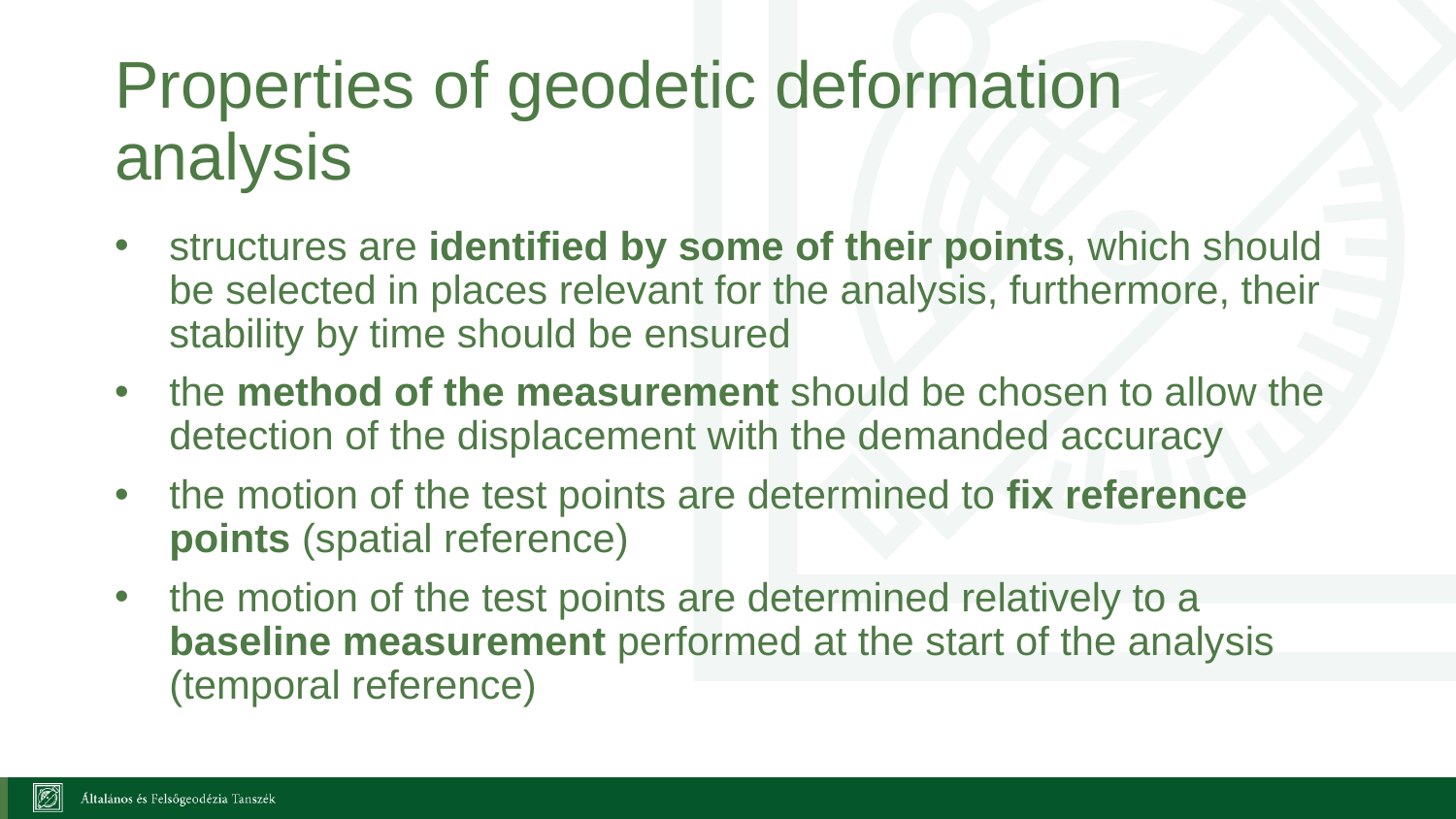

# Properties of geodetic deformation analysis
structures are identified by some of their points, which should be selected in places relevant for the analysis, furthermore, their stability by time should be ensured
the method of the measurement should be chosen to allow the detection of the displacement with the demanded accuracy
the motion of the test points are determined to fix reference points (spatial reference)
the motion of the test points are determined relatively to a baseline measurement performed at the start of the analysis (temporal reference)
4